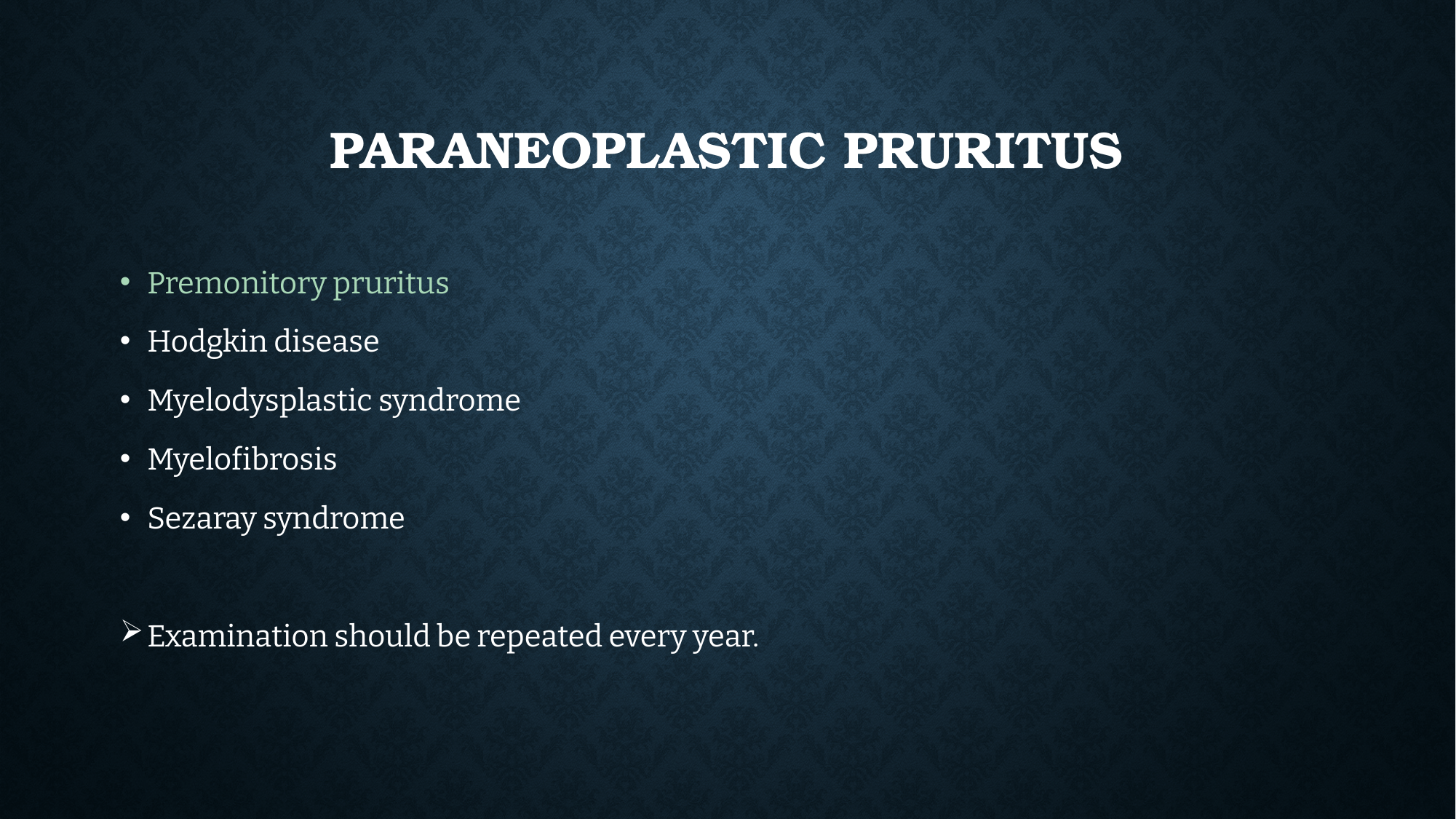

# Paraneoplastic pruritus
Premonitory pruritus
Hodgkin disease
Myelodysplastic syndrome
Myelofibrosis
Sezaray syndrome

Examination should be repeated every year.